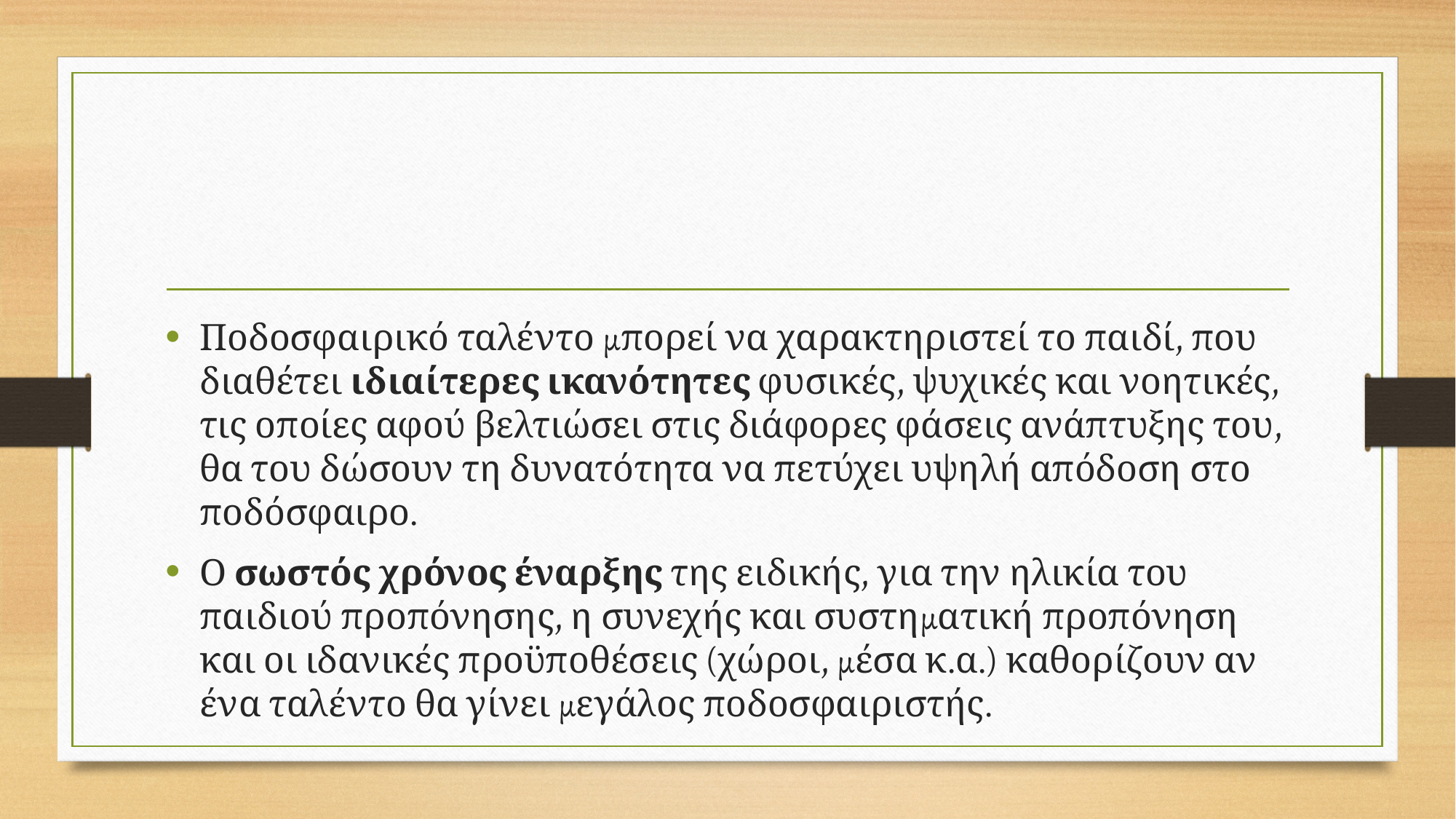

Ποδοσφαιρικό ταλέντο μπορεί να χαρακτηριστεί το παιδί, που διαθέτει ιδιαίτερες ικανότητες φυσικές, ψυχικές και νοητικές, τις οποίες αφού βελτιώσει στις διάφορες φάσεις ανάπτυξης του, θα του δώσουν τη δυνατότητα να πετύχει υψηλή απόδοση στο ποδόσφαιρο.
Ο σωστός χρόνος έναρξης της ειδικής, για την ηλικία του παιδιού προπόνησης, η συνεχής και συστηματική προπόνηση και οι ιδανικές προϋποθέσεις (χώροι, μέσα κ.α.) καθορίζουν αν ένα ταλέντο θα γίνει μεγάλος ποδοσφαιριστής.